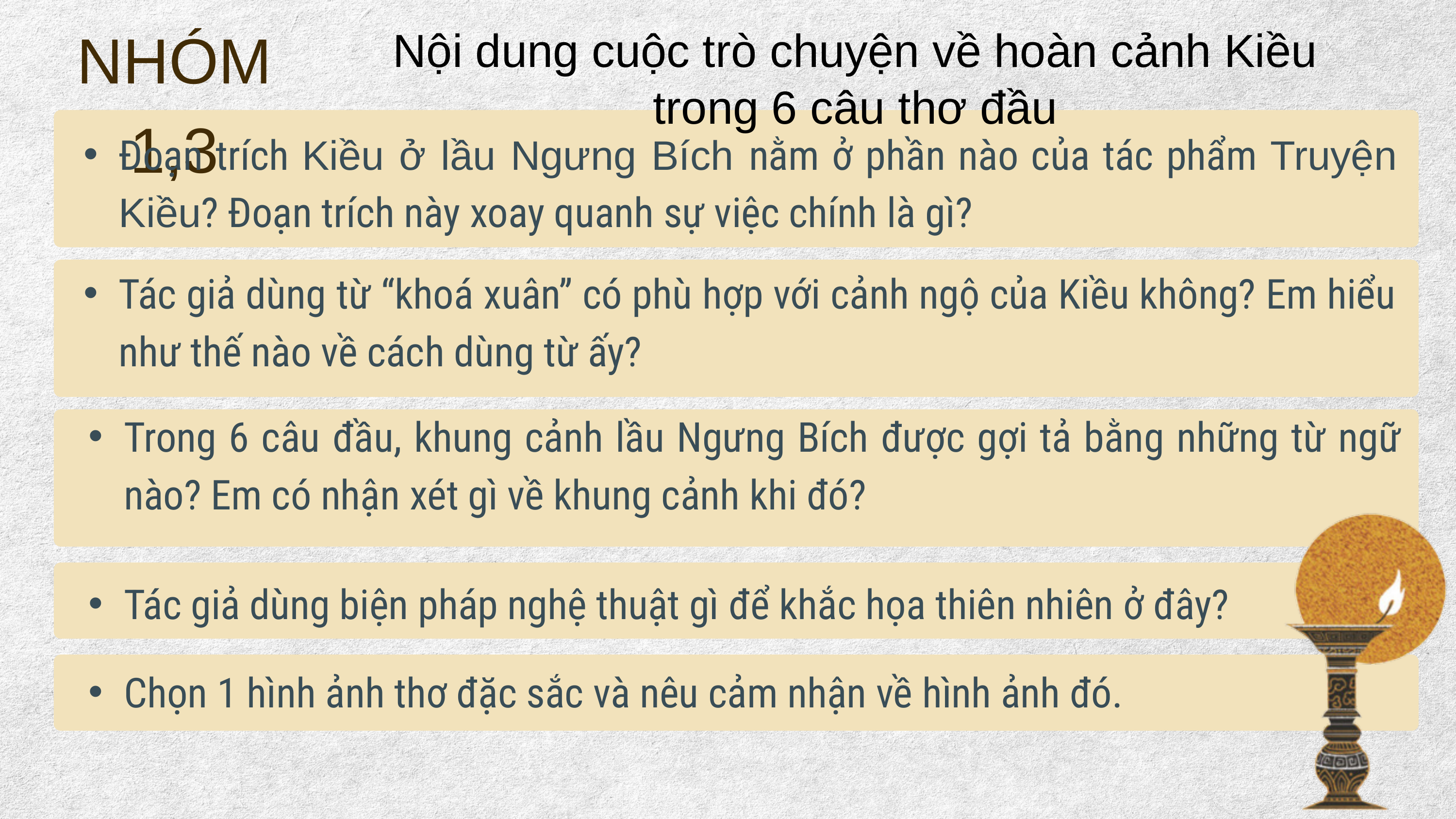

NHÓM 1,3
Nội dung cuộc trò chuyện về hoàn cảnh Kiều trong 6 câu thơ đầu

Đoạn trích Kiều ở lầu Ngưng Bích nằm ở phần nào của tác phẩm Truyện Kiều? Đoạn trích này xoay quanh sự việc chính là gì?
Tác giả dùng từ “khoá xuân” có phù hợp với cảnh ngộ của Kiều không? Em hiểu như thế nào về cách dùng từ ấy?

Trong 6 câu đầu, khung cảnh lầu Ngưng Bích được gợi tả bằng những từ ngữ nào? Em có nhận xét gì về khung cảnh khi đó?

Tác giả dùng biện pháp nghệ thuật gì để khắc họa thiên nhiên ở đây?

Chọn 1 hình ảnh thơ đặc sắc và nêu cảm nhận về hình ảnh đó.